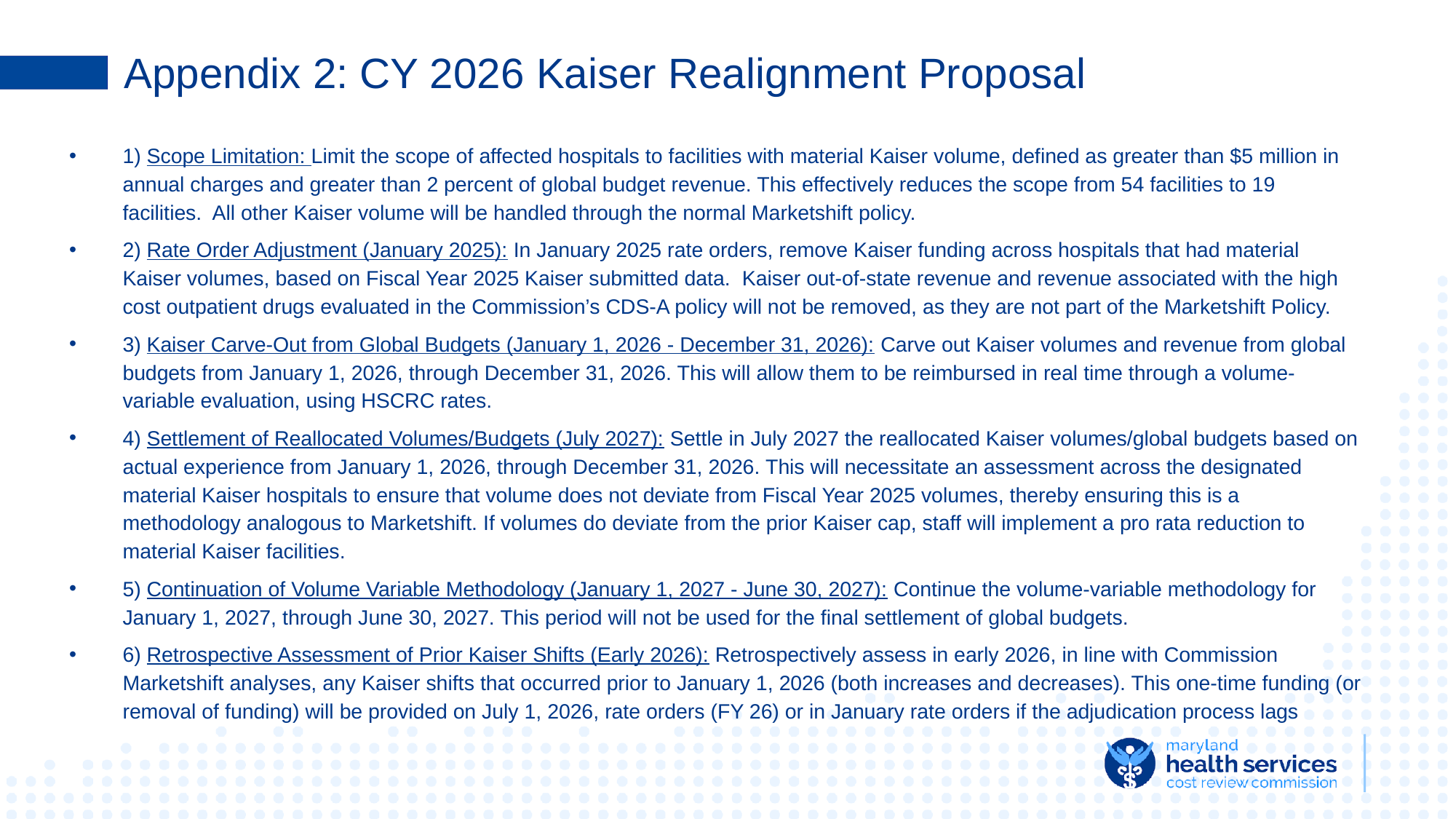

# Appendix 2: CY 2026 Kaiser Realignment Proposal
1) Scope Limitation: Limit the scope of affected hospitals to facilities with material Kaiser volume, defined as greater than $5 million in annual charges and greater than 2 percent of global budget revenue. This effectively reduces the scope from 54 facilities to 19 facilities.  All other Kaiser volume will be handled through the normal Marketshift policy.
2) Rate Order Adjustment (January 2025): In January 2025 rate orders, remove Kaiser funding across hospitals that had material Kaiser volumes, based on Fiscal Year 2025 Kaiser submitted data.  Kaiser out-of-state revenue and revenue associated with the high cost outpatient drugs evaluated in the Commission’s CDS-A policy will not be removed, as they are not part of the Marketshift Policy.
3) Kaiser Carve-Out from Global Budgets (January 1, 2026 - December 31, 2026): Carve out Kaiser volumes and revenue from global budgets from January 1, 2026, through December 31, 2026. This will allow them to be reimbursed in real time through a volume-variable evaluation, using HSCRC rates.
4) Settlement of Reallocated Volumes/Budgets (July 2027): Settle in July 2027 the reallocated Kaiser volumes/global budgets based on actual experience from January 1, 2026, through December 31, 2026. This will necessitate an assessment across the designated material Kaiser hospitals to ensure that volume does not deviate from Fiscal Year 2025 volumes, thereby ensuring this is a methodology analogous to Marketshift. If volumes do deviate from the prior Kaiser cap, staff will implement a pro rata reduction to material Kaiser facilities.
5) Continuation of Volume Variable Methodology (January 1, 2027 - June 30, 2027): Continue the volume-variable methodology for January 1, 2027, through June 30, 2027. This period will not be used for the final settlement of global budgets.
6) Retrospective Assessment of Prior Kaiser Shifts (Early 2026): Retrospectively assess in early 2026, in line with Commission Marketshift analyses, any Kaiser shifts that occurred prior to January 1, 2026 (both increases and decreases). This one-time funding (or removal of funding) will be provided on July 1, 2026, rate orders (FY 26) or in January rate orders if the adjudication process lags